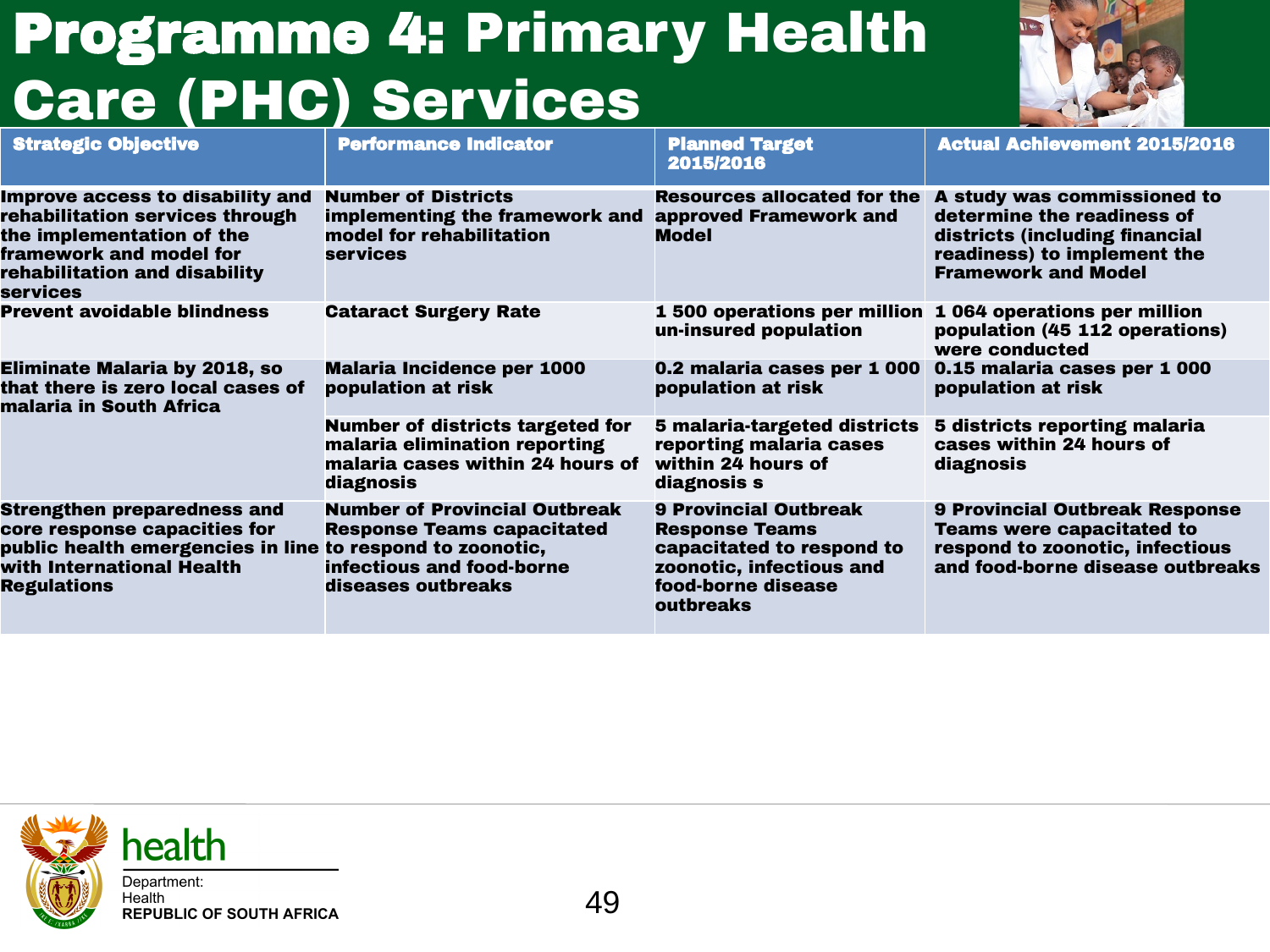

Programme 4: Primary Health Care (PHC) Services
| Strategic Objective | Performance Indicator | Planned Target 2015/2016 | Actual Achievement 2015/2016 |
| --- | --- | --- | --- |
| Improve access to disability and rehabilitation services through the implementation of the framework and model for rehabilitation and disability services | Number of Districts implementing the framework and model for rehabilitation services | Resources allocated for the approved Framework and Model | A study was commissioned to determine the readiness of districts (including financial readiness) to implement the Framework and Model |
| Prevent avoidable blindness | Cataract Surgery Rate | 1 500 operations per million un-insured population | 1 064 operations per million population (45 112 operations) were conducted |
| Eliminate Malaria by 2018, so that there is zero local cases of malaria in South Africa | Malaria Incidence per 1000 population at risk | 0.2 malaria cases per 1 000 population at risk | 0.15 malaria cases per 1 000 population at risk |
|  | Number of districts targeted for malaria elimination reporting malaria cases within 24 hours of diagnosis | 5 malaria-targeted districts reporting malaria cases within 24 hours of diagnosis s | 5 districts reporting malaria cases within 24 hours of diagnosis |
| Strengthen preparedness and core response capacities for public health emergencies in line with International Health Regulations | Number of Provincial Outbreak Response Teams capacitated to respond to zoonotic, infectious and food-borne diseases outbreaks | 9 Provincial Outbreak Response Teams capacitated to respond to zoonotic, infectious and food-borne disease outbreaks | 9 Provincial Outbreak Response Teams were capacitated to respond to zoonotic, infectious and food-borne disease outbreaks |

49